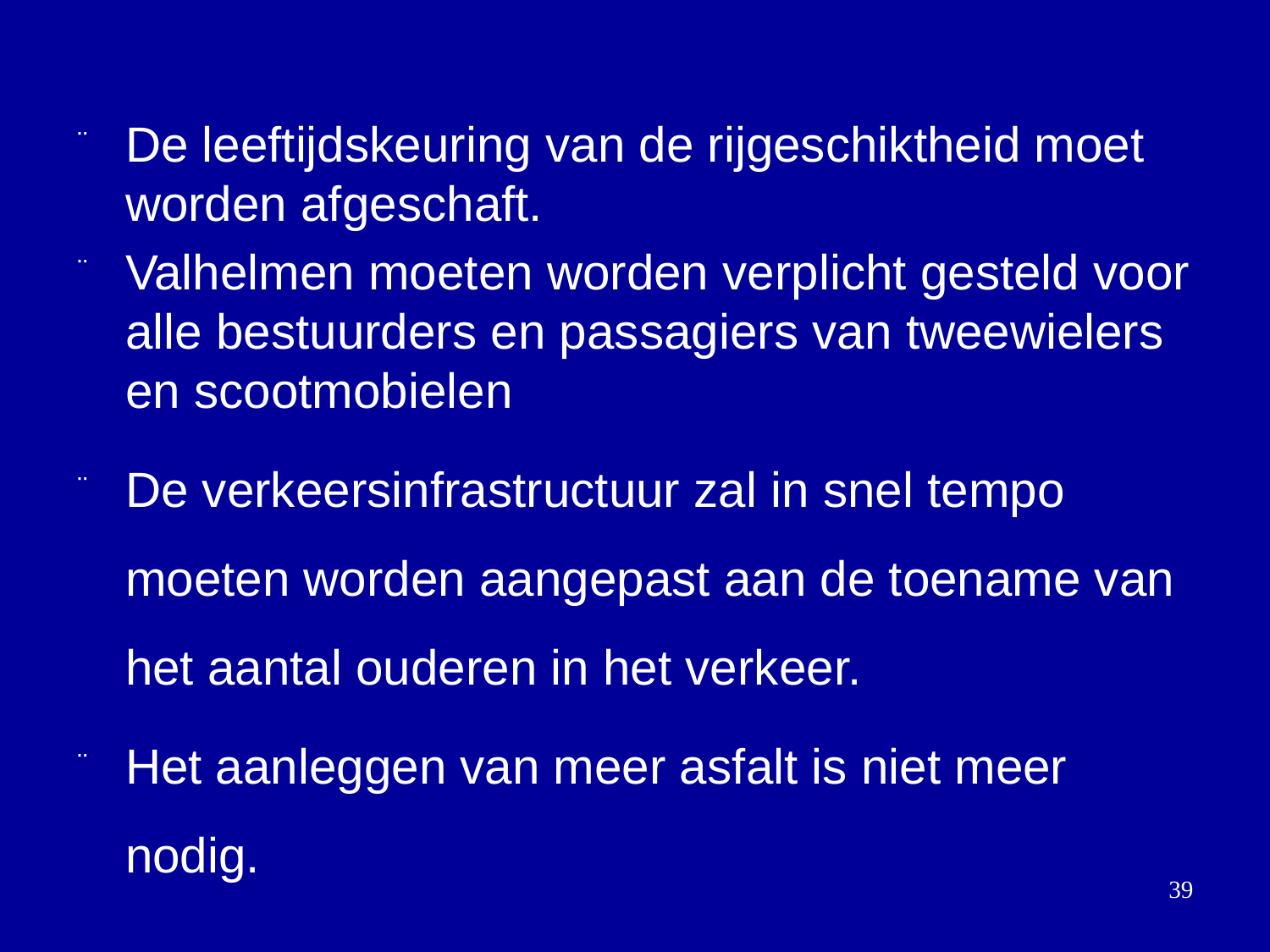

#
De leeftijdskeuring van de rijgeschiktheid moet worden afgeschaft.
Valhelmen moeten worden verplicht gesteld voor alle bestuurders en passagiers van tweewielers en scootmobielen
De verkeersinfrastructuur zal in snel tempo moeten worden aangepast aan de toename van het aantal ouderen in het verkeer.
Het aanleggen van meer asfalt is niet meer nodig.

39